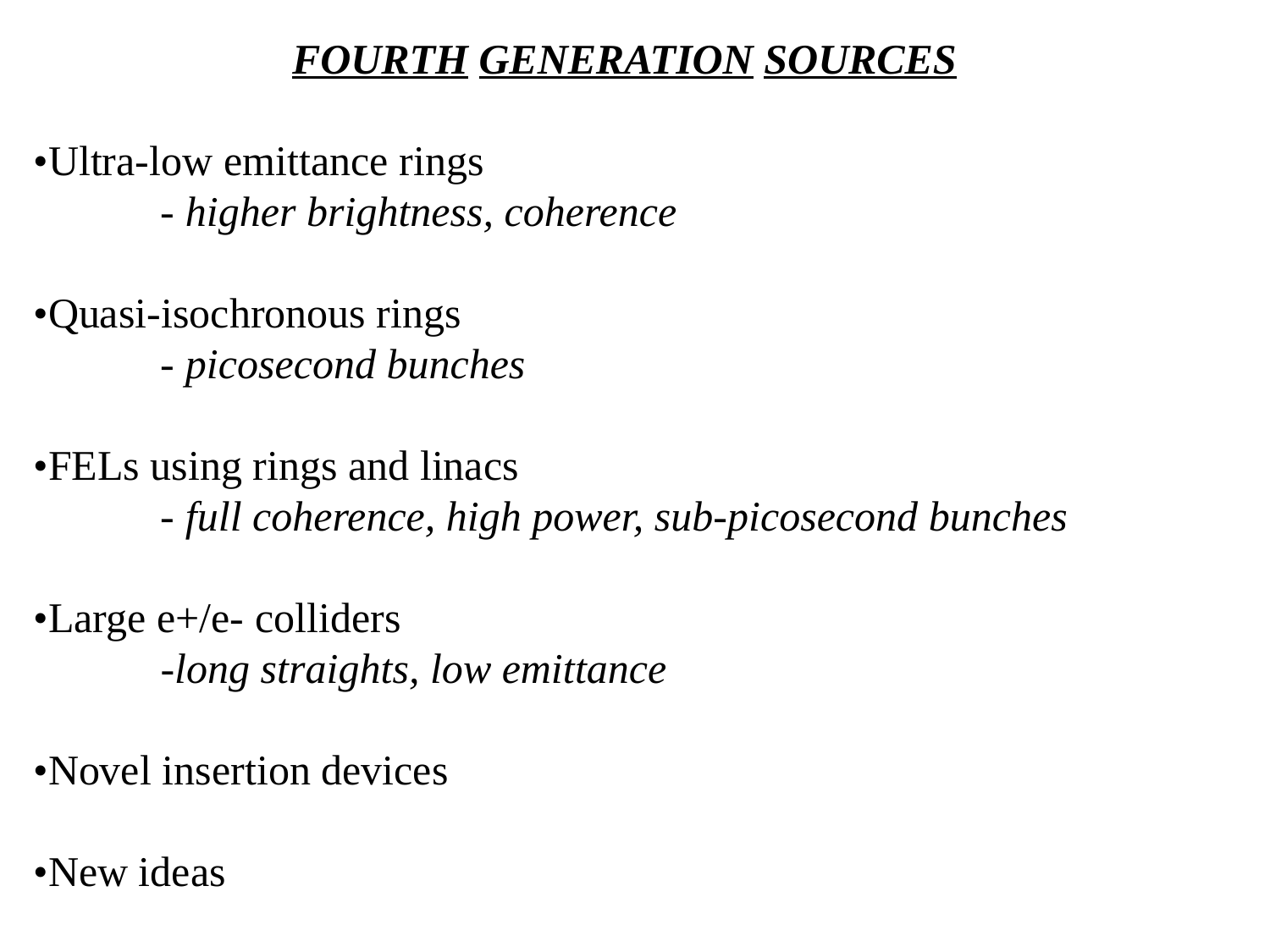

FOURTH GENERATION SOURCES

•Ultra-low emittance rings
	- higher brightness, coherence

•Quasi-isochronous rings
	- picosecond bunches

•FELs using rings and linacs
	- full coherence, high power, sub-picosecond bunches

•Large e+/e- colliders
	-long straights, low emittance

•Novel insertion devices

•New ideas